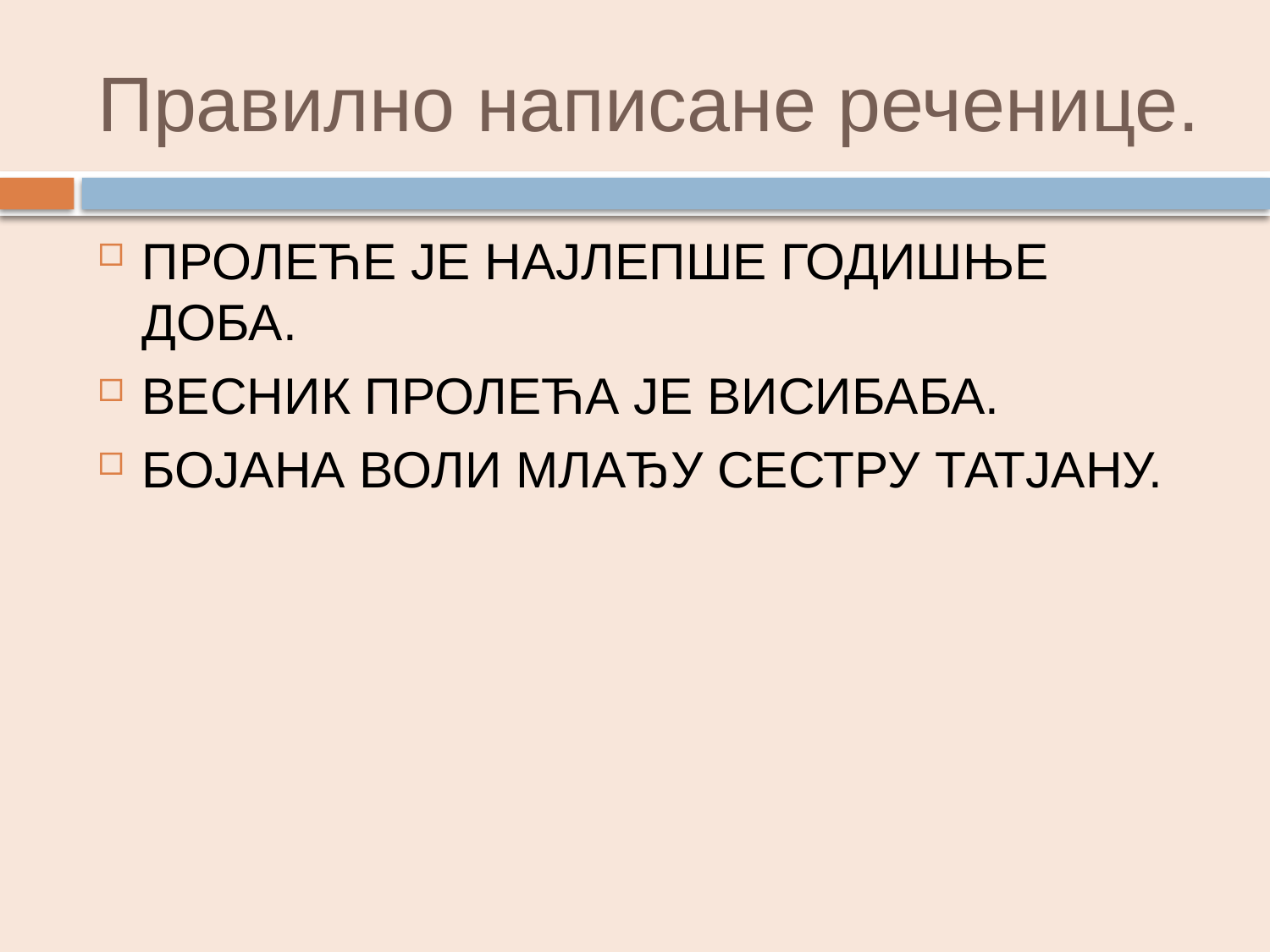

# Правилно написане реченице.
ПРОЛЕЋЕ ЈЕ НАЈЛЕПШЕ ГОДИШЊЕ ДОБА.
ВЕСНИК ПРОЛЕЋА ЈЕ ВИСИБАБА.
БОЈАНА ВОЛИ МЛАЂУ СЕСТРУ ТАТЈАНУ.